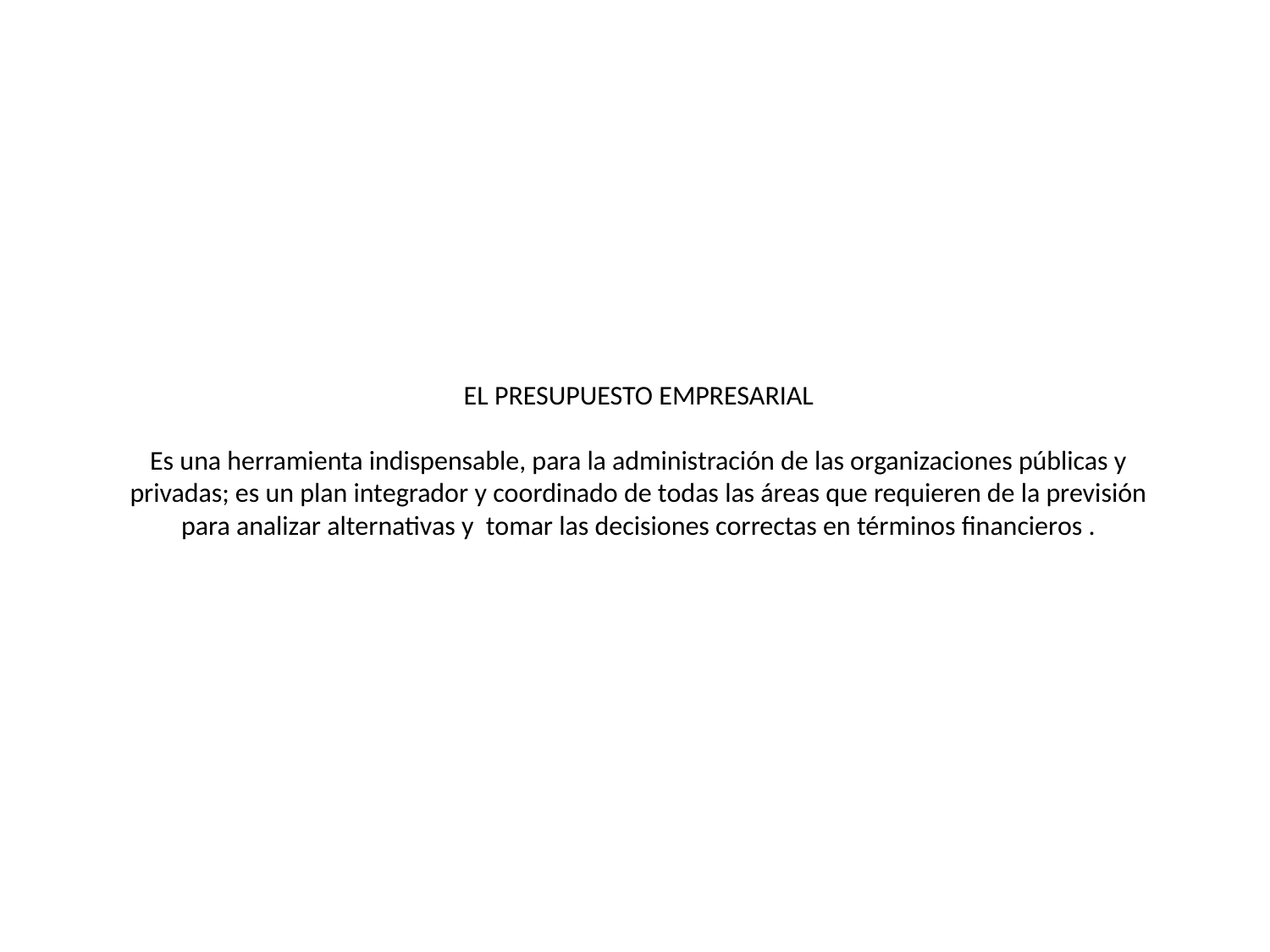

# EL PRESUPUESTO EMPRESARIAL  Es una herramienta indispensable, para la administración de las organizaciones públicas y privadas; es un plan integrador y coordinado de todas las áreas que requieren de la previsión para analizar alternativas y  tomar las decisiones correctas en términos financieros .